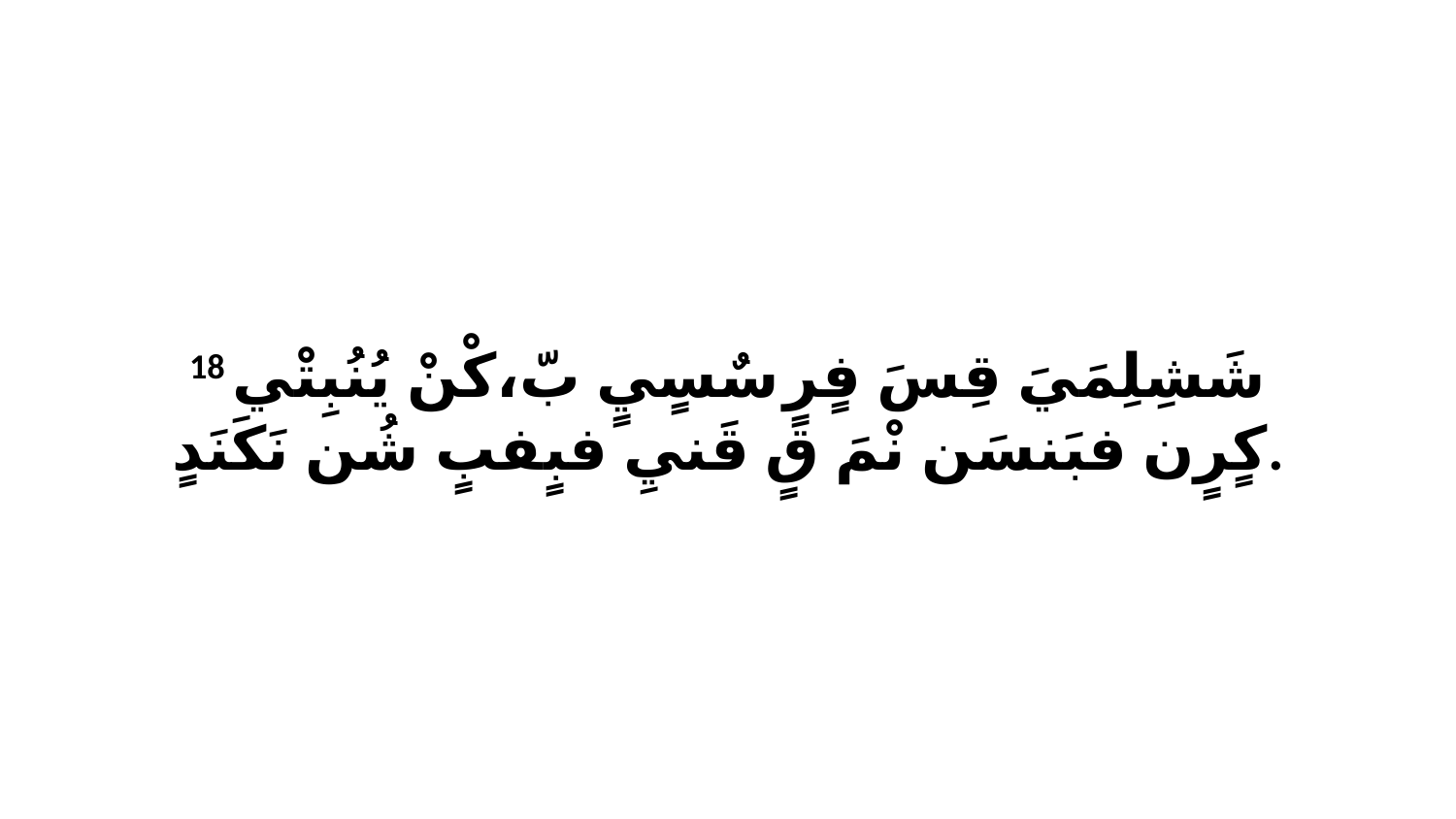

18 شَشِلِمَيَ قِسَ فٍرٍ سٌسٍيٍ بّ،كْنْ يُنُبِتْي كٍرٍن فبَنسَن نْمَ قٍ قَنيِ فبٍفبٍ شُن نَكَنَدٍ.